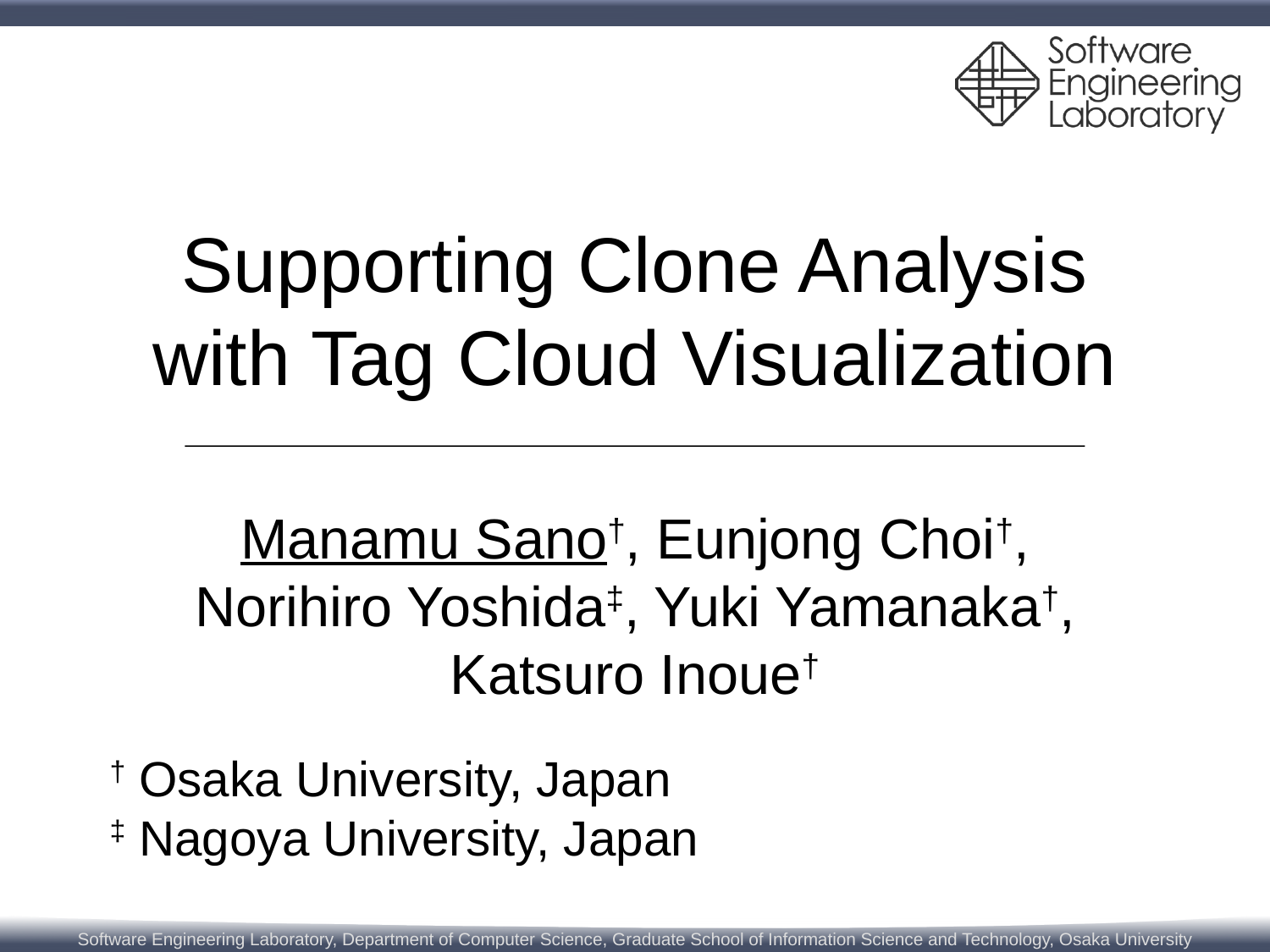

# Supporting Clone Analysis with Tag Cloud Visualization
Manamu Sano†, Eunjong Choi†, Norihiro Yoshida‡, Yuki Yamanaka†, Katsuro Inoue†
† Osaka University, Japan
‡ Nagoya University, Japan